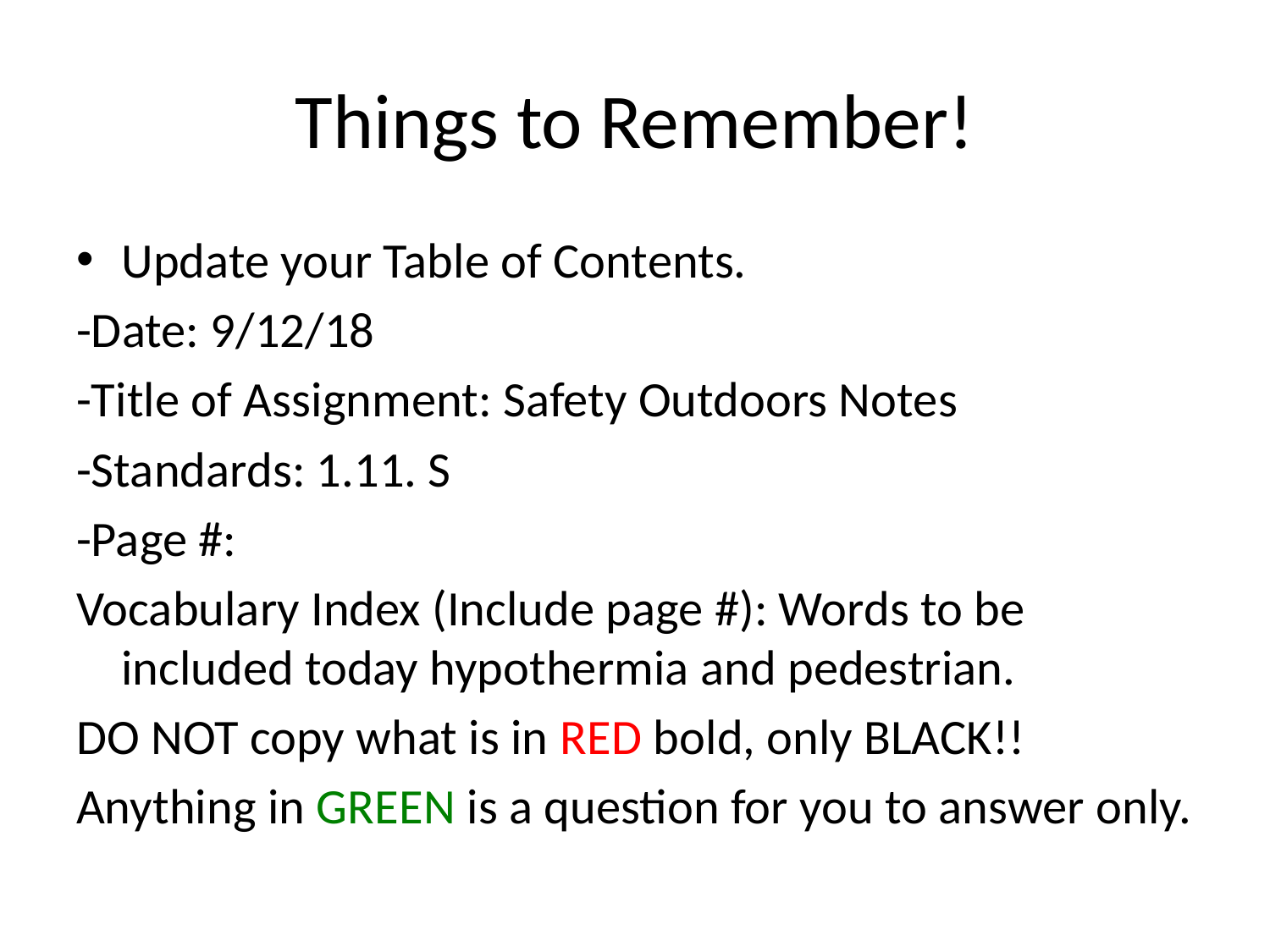

# Things to Remember!
Update your Table of Contents.
-Date: 9/12/18
-Title of Assignment: Safety Outdoors Notes
-Standards: 1.11. S
-Page #:
Vocabulary Index (Include page #): Words to be included today hypothermia and pedestrian.
DO NOT copy what is in RED bold, only BLACK!!
Anything in GREEN is a question for you to answer only.